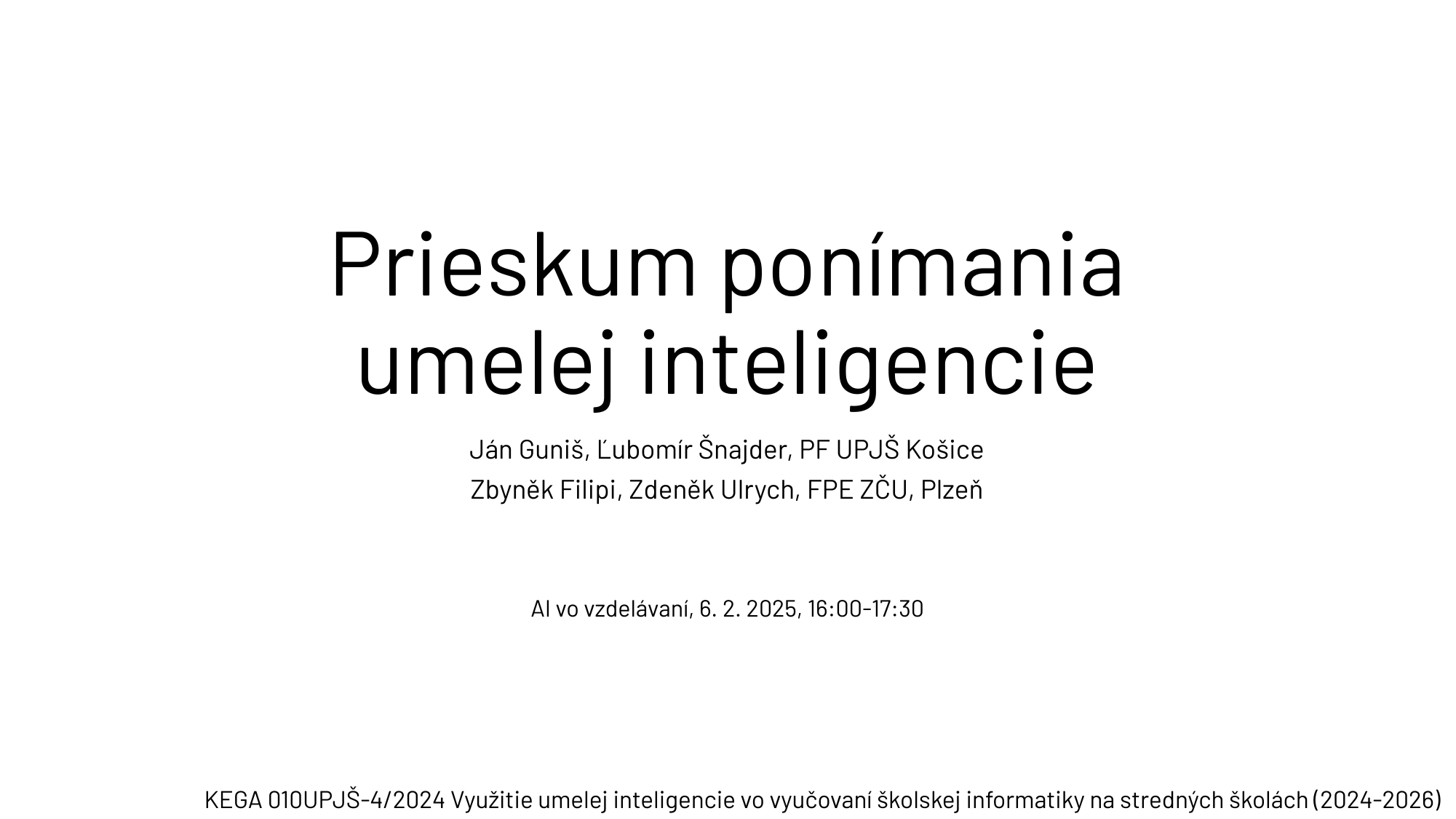

# Prieskum ponímania umelej inteligencie
Ján Guniš, Ľubomír Šnajder, PF UPJŠ Košice
Zbyněk Filipi, Zdeněk Ulrych, FPE ZČU, Plzeň

AI vo vzdelávaní, 6. 2. 2025, 16:00-17:30
KEGA 010UPJŠ-4/2024 Využitie umelej inteligencie vo vyučovaní školskej informatiky na stredných školách (2024-2026)